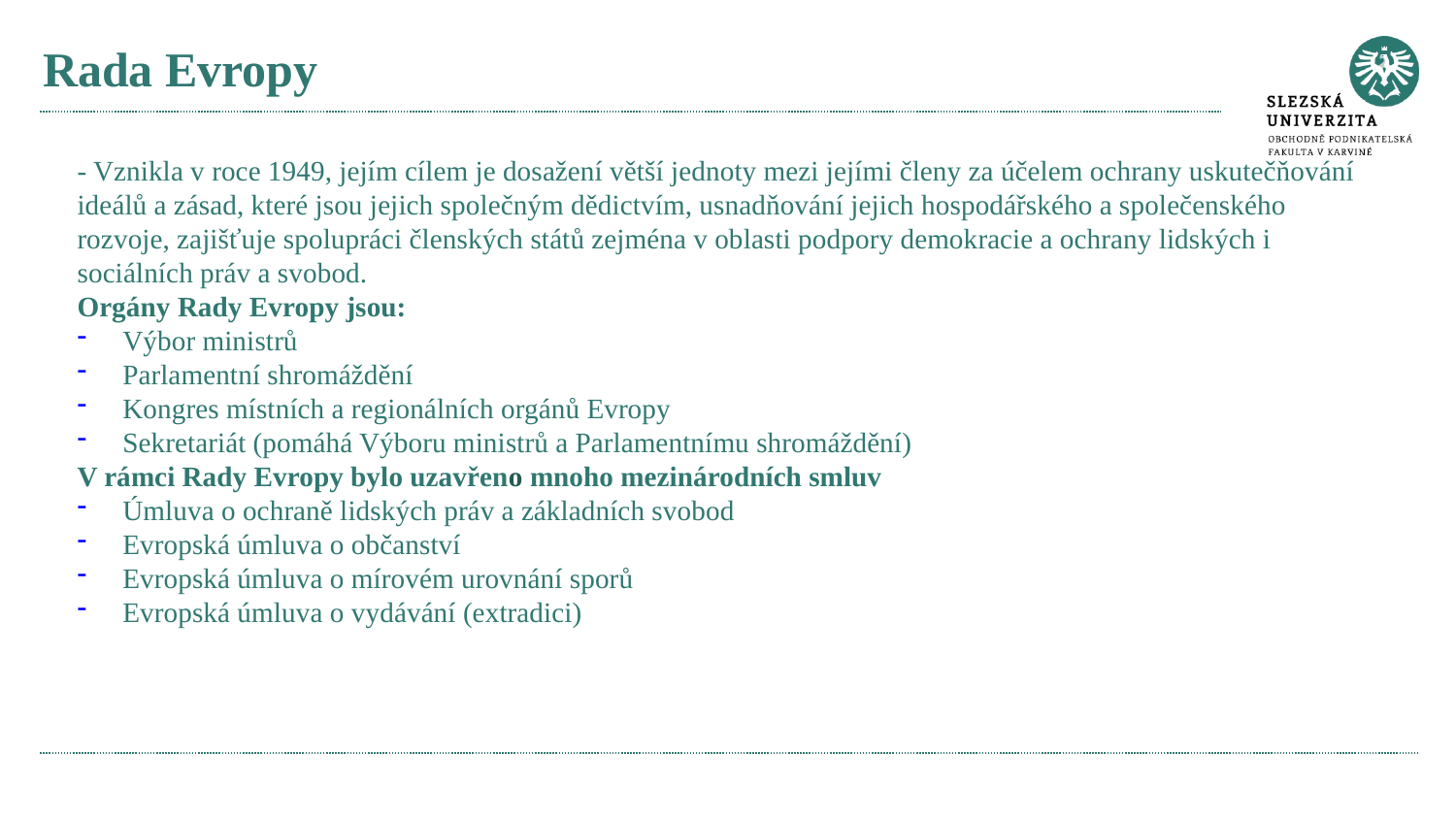

# Rada Evropy
- Vznikla v roce 1949, jejím cílem je dosažení větší jednoty mezi jejími členy za účelem ochrany uskutečňování ideálů a zásad, které jsou jejich společným dědictvím, usnadňování jejich hospodářského a společenského rozvoje, zajišťuje spolupráci členských států zejména v oblasti podpory demokracie a ochrany lidských i sociálních práv a svobod.
Orgány Rady Evropy jsou:
Výbor ministrů
Parlamentní shromáždění
Kongres místních a regionálních orgánů Evropy
Sekretariát (pomáhá Výboru ministrů a Parlamentnímu shromáždění)
V rámci Rady Evropy bylo uzavřeno mnoho mezinárodních smluv
Úmluva o ochraně lidských práv a základních svobod
Evropská úmluva o občanství
Evropská úmluva o mírovém urovnání sporů
Evropská úmluva o vydávání (extradici)